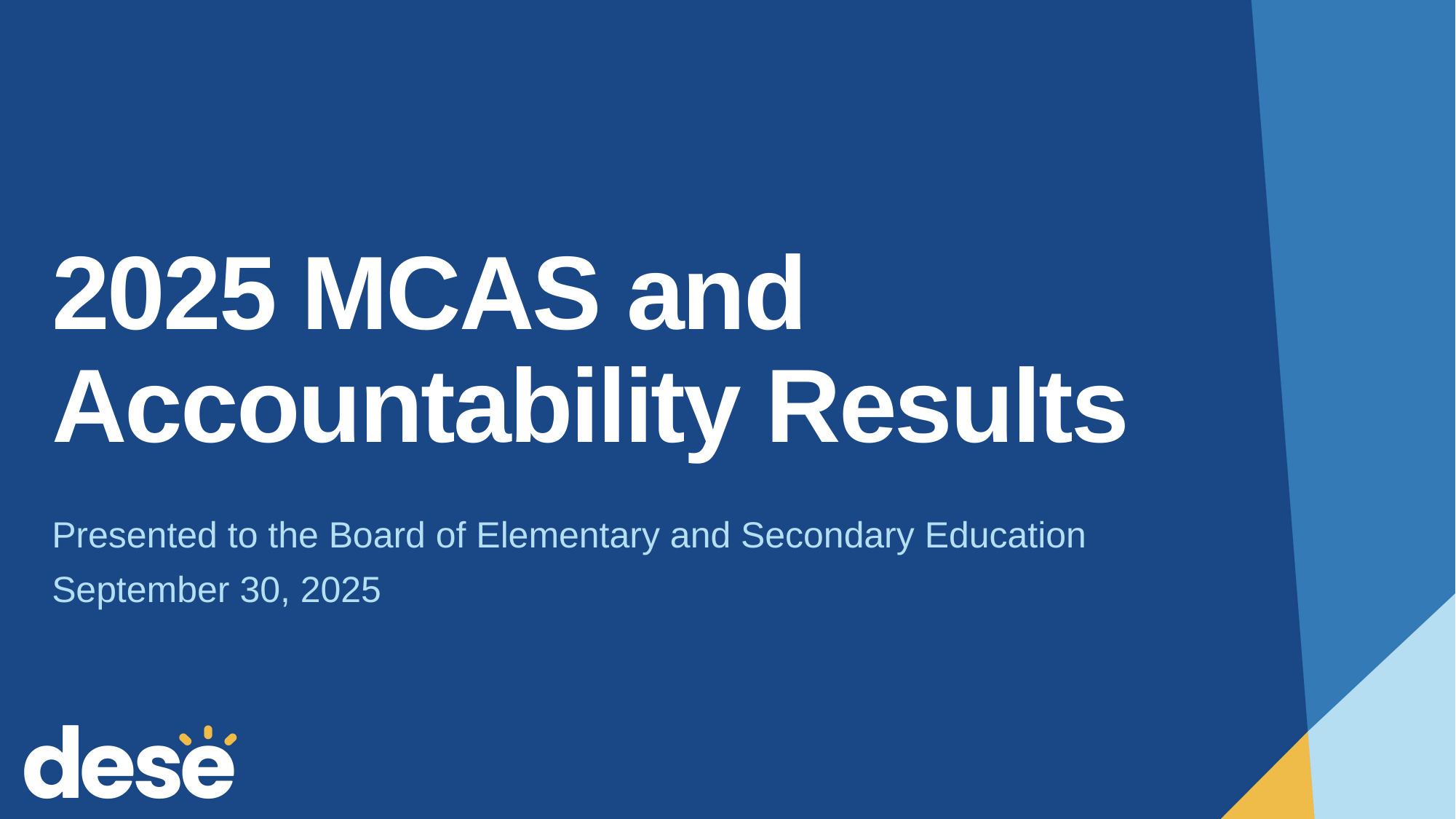

# 2025 MCAS and Accountability Results
Presented to the Board of Elementary and Secondary Education
September 30, 2025